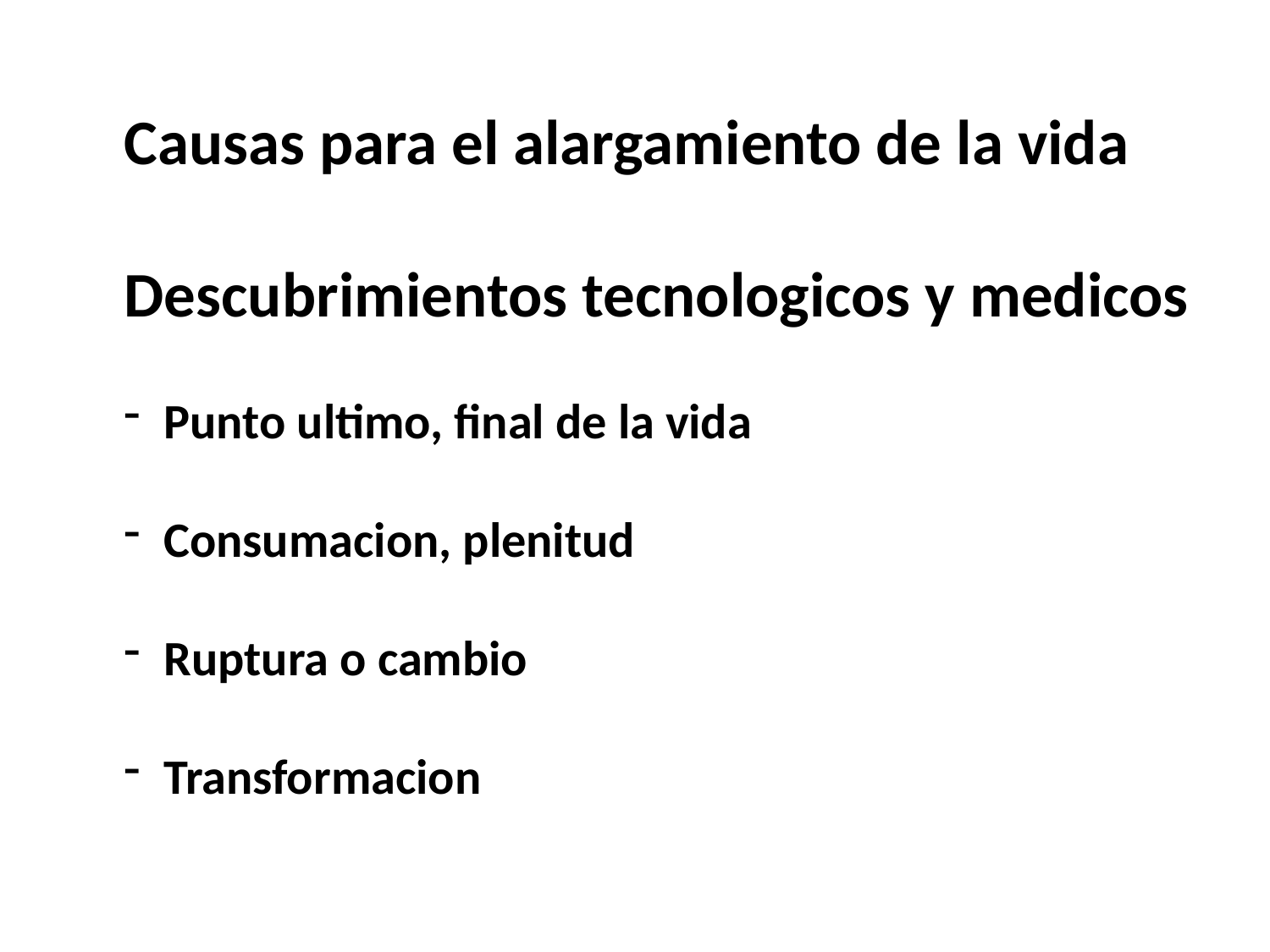

Causas para el alargamiento de la vida

Descubrimientos tecnologicos y medicos

Punto ultimo, final de la vida

Consumacion, plenitud

Ruptura o cambio

Transformacion